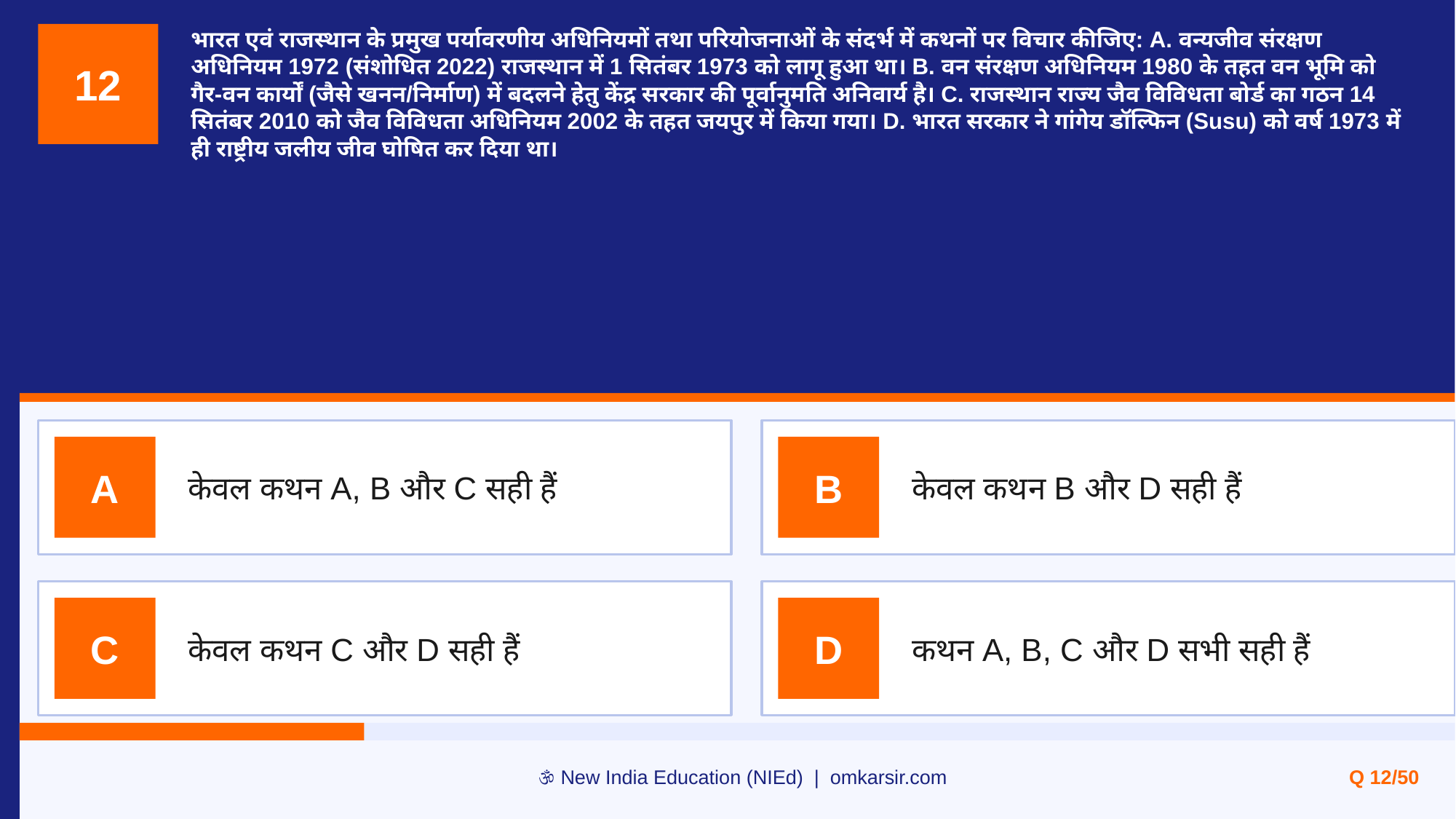

भारत एवं राजस्थान के प्रमुख पर्यावरणीय अधिनियमों तथा परियोजनाओं के संदर्भ में कथनों पर विचार कीजिए: A. वन्यजीव संरक्षण अधिनियम 1972 (संशोधित 2022) राजस्थान में 1 सितंबर 1973 को लागू हुआ था। B. वन संरक्षण अधिनियम 1980 के तहत वन भूमि को गैर-वन कार्यों (जैसे खनन/निर्माण) में बदलने हेतु केंद्र सरकार की पूर्वानुमति अनिवार्य है। C. राजस्थान राज्य जैव विविधता बोर्ड का गठन 14 सितंबर 2010 को जैव विविधता अधिनियम 2002 के तहत जयपुर में किया गया। D. भारत सरकार ने गांगेय डॉल्फिन (Susu) को वर्ष 1973 में ही राष्ट्रीय जलीय जीव घोषित कर दिया था।
12

केवल कथन A, B और C सही हैं
केवल कथन B और D सही हैं
A
B

केवल कथन C और D सही हैं
कथन A, B, C और D सभी सही हैं
C
D

🕉️ New India Education (NIEd)  |  omkarsir.com
Q 12/50